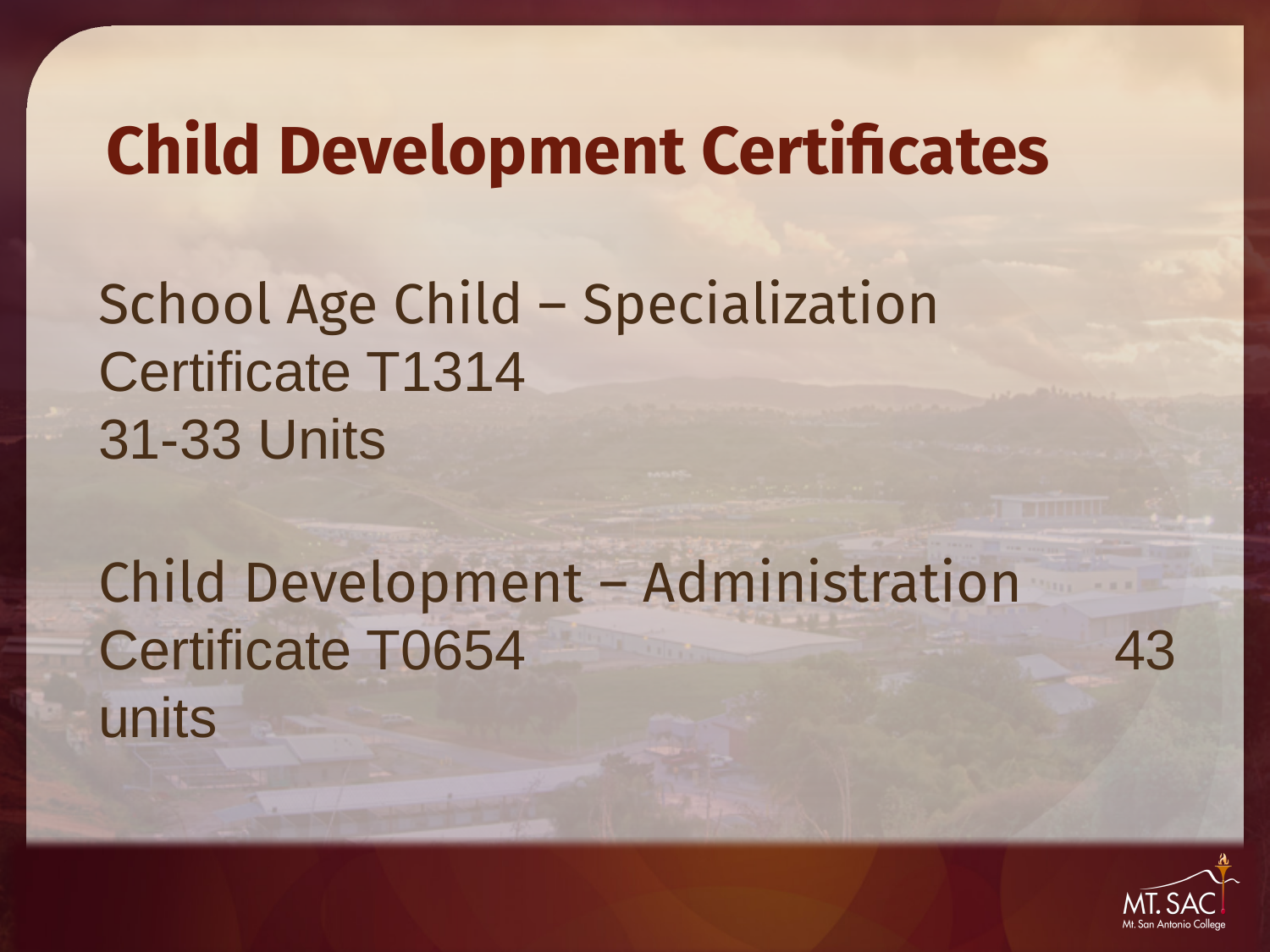

Child Development Certificates
School Age Child – Specialization   Certificate T1314 					31-33 Units

Child Development – Administration
Certificate T0654					43 units